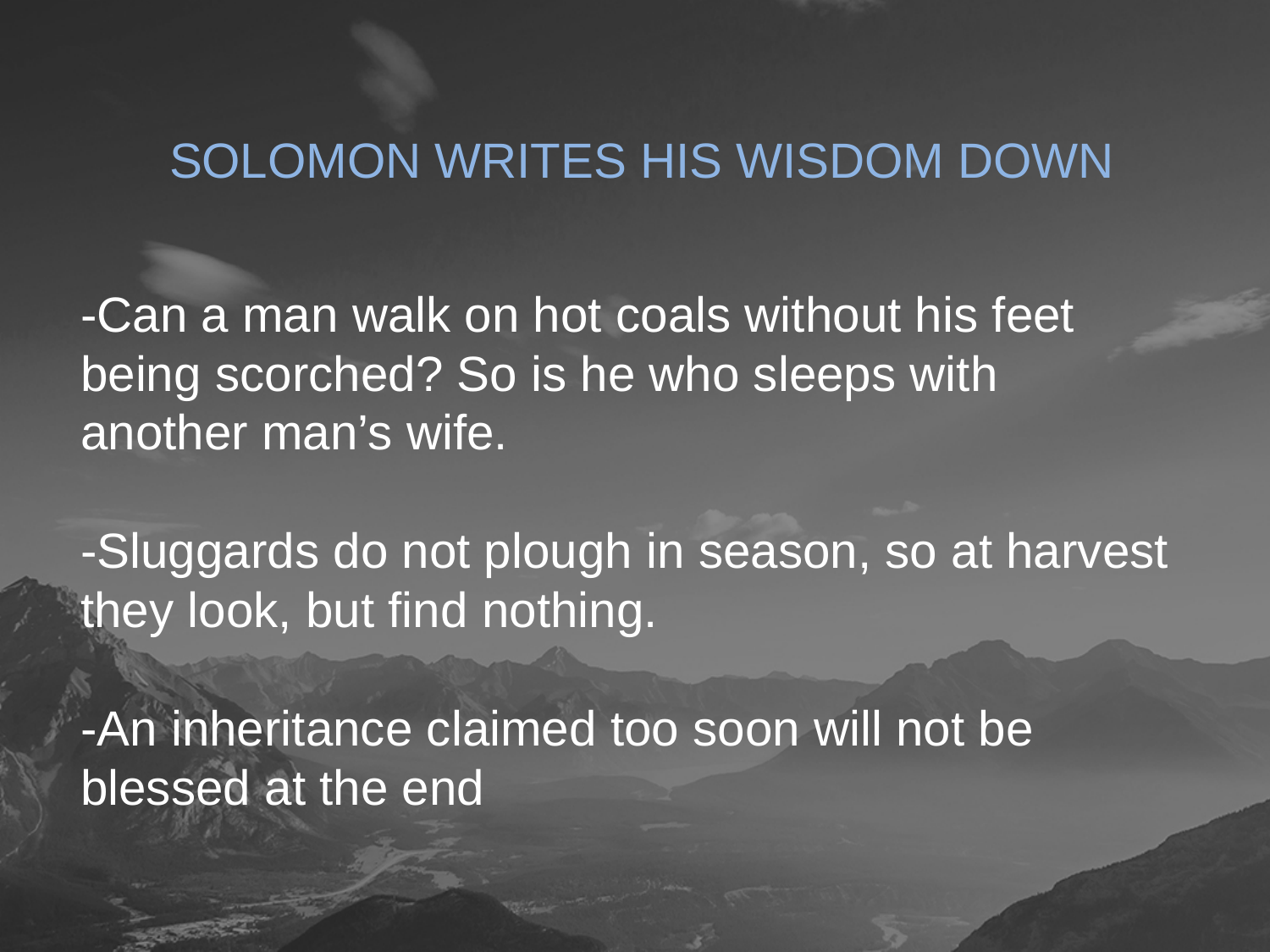

# SOLOMON WRITES HIS WISDOM DOWN
-Can a man walk on hot coals without his feet being scorched? So is he who sleeps with another man’s wife.

-Sluggards do not plough in season, so at harvest they look, but find nothing.

-An inheritance claimed too soon will not be blessed at the end